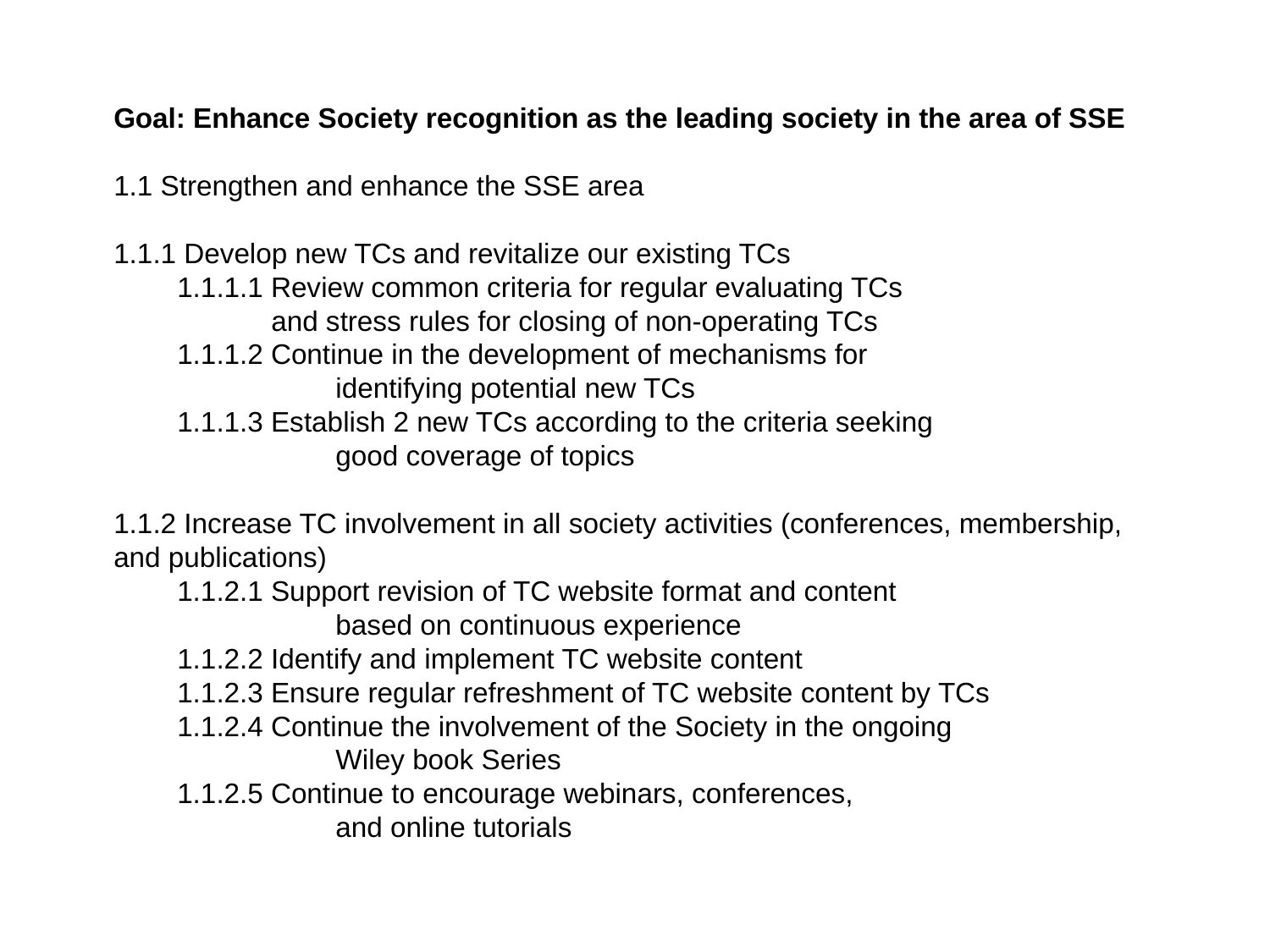

Goal: Enhance Society recognition as the leading society in the area of SSE
1.1 Strengthen and enhance the SSE area

1.1.1 Develop new TCs and revitalize our existing TCs
1.1.1.1 Review common criteria for regular evaluating TCs
            and stress rules for closing of non-operating TCs
1.1.1.2 Continue in the development of mechanisms for
	    identifying potential new TCs
1.1.1.3 Establish 2 new TCs according to the criteria seeking
	    good coverage of topics

1.1.2 Increase TC involvement in all society activities (conferences, membership, and publications)
1.1.2.1 Support revision of TC website format and content
	    based on continuous experience
1.1.2.2 Identify and implement TC website content
1.1.2.3 Ensure regular refreshment of TC website content by TCs
1.1.2.4 Continue the involvement of the Society in the ongoing
	    Wiley book Series
1.1.2.5 Continue to encourage webinars, conferences,
	    and online tutorials